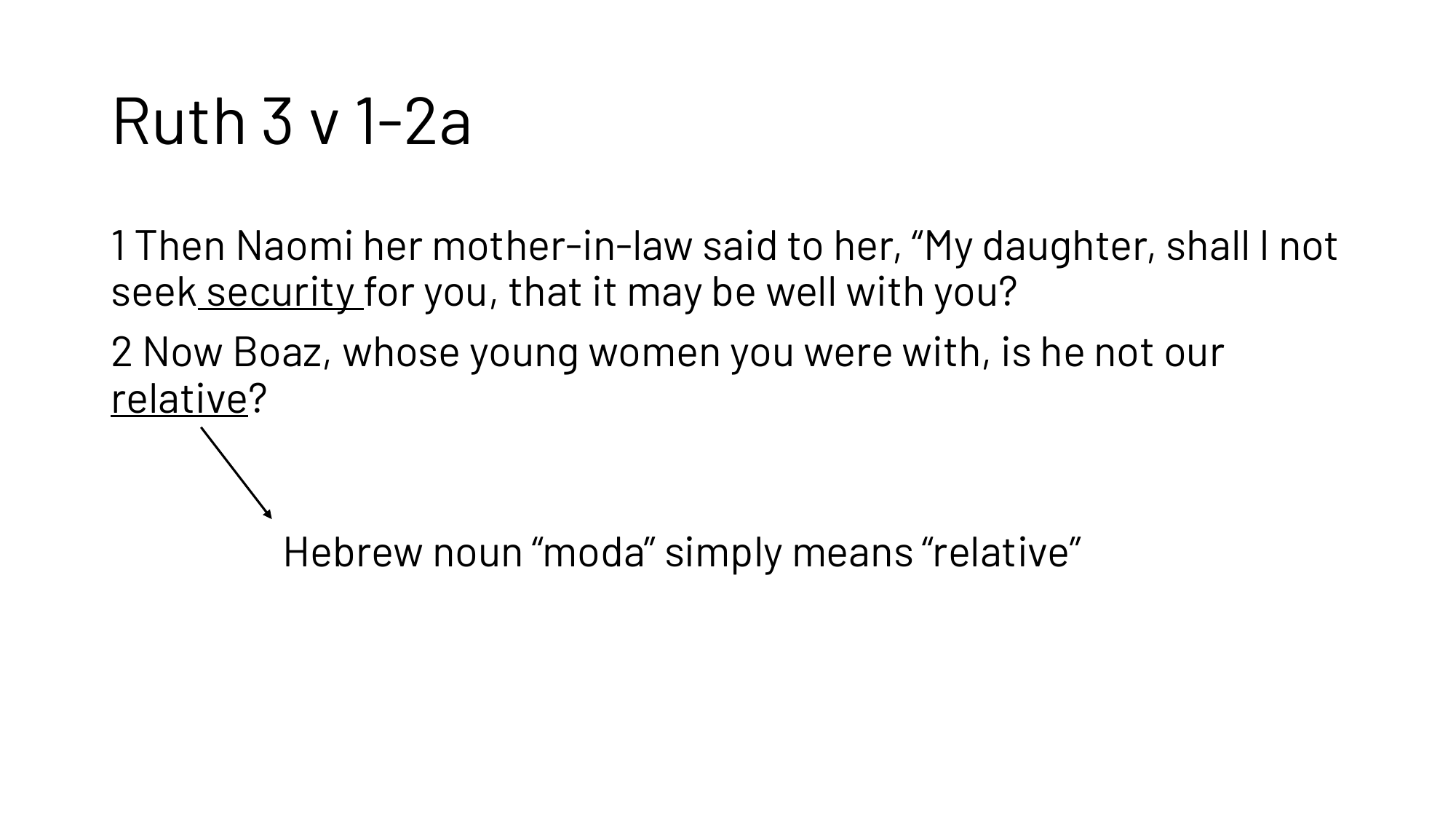

# Ruth 3 v 1-2a
1 Then Naomi her mother-in-law said to her, “My daughter, shall I not seek security for you, that it may be well with you?
2 Now Boaz, whose young women you were with, is he not our relative?

Hebrew noun “moda” simply means “relative”